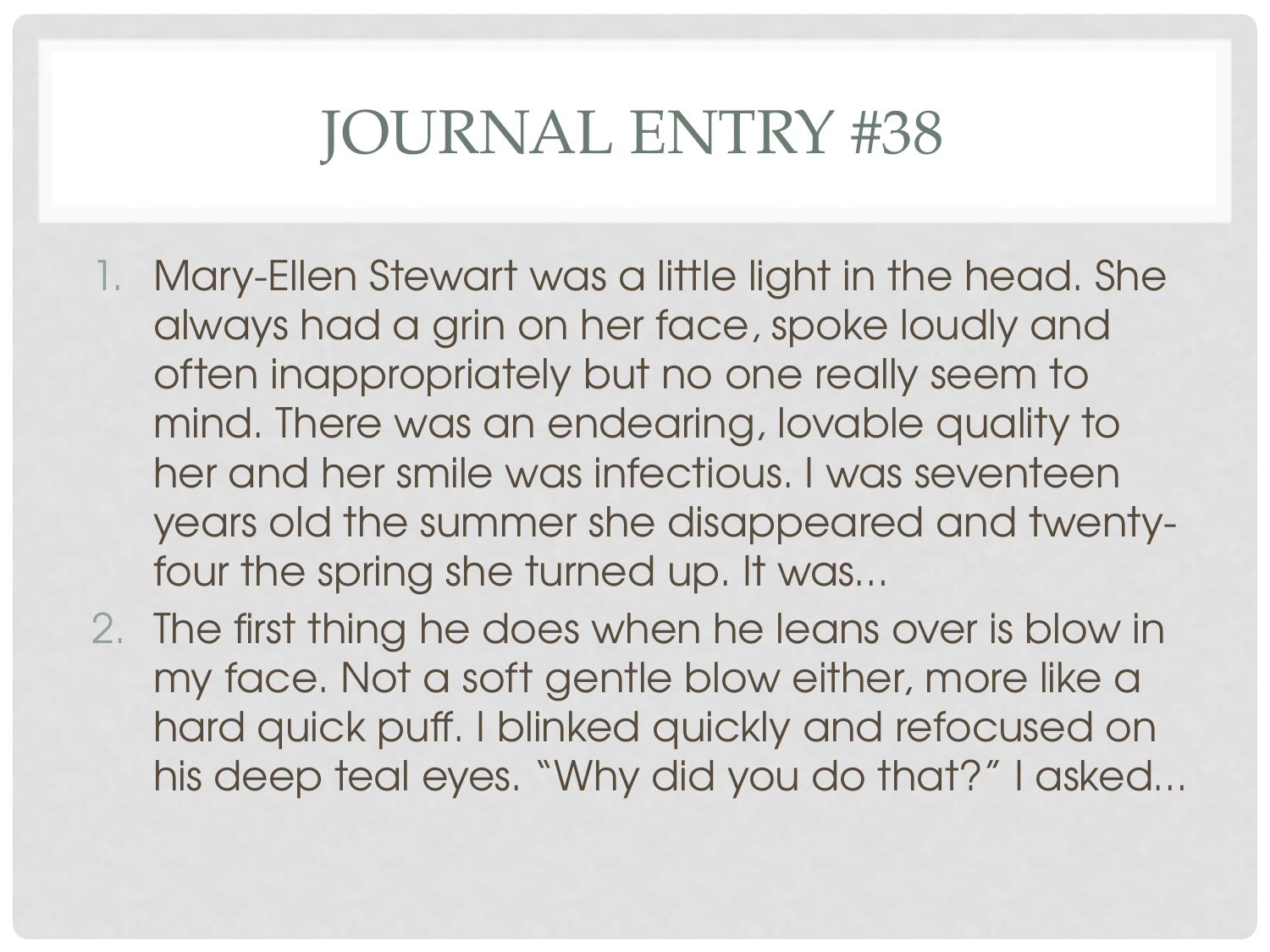

# Journal entry #38
Mary-Ellen Stewart was a little light in the head. She always had a grin on her face, spoke loudly and often inappropriately but no one really seem to mind. There was an endearing, lovable quality to her and her smile was infectious. I was seventeen years old the summer she disappeared and twenty-four the spring she turned up. It was…
The first thing he does when he leans over is blow in my face. Not a soft gentle blow either, more like a hard quick puff. I blinked quickly and refocused on his deep teal eyes. “Why did you do that?” I asked…